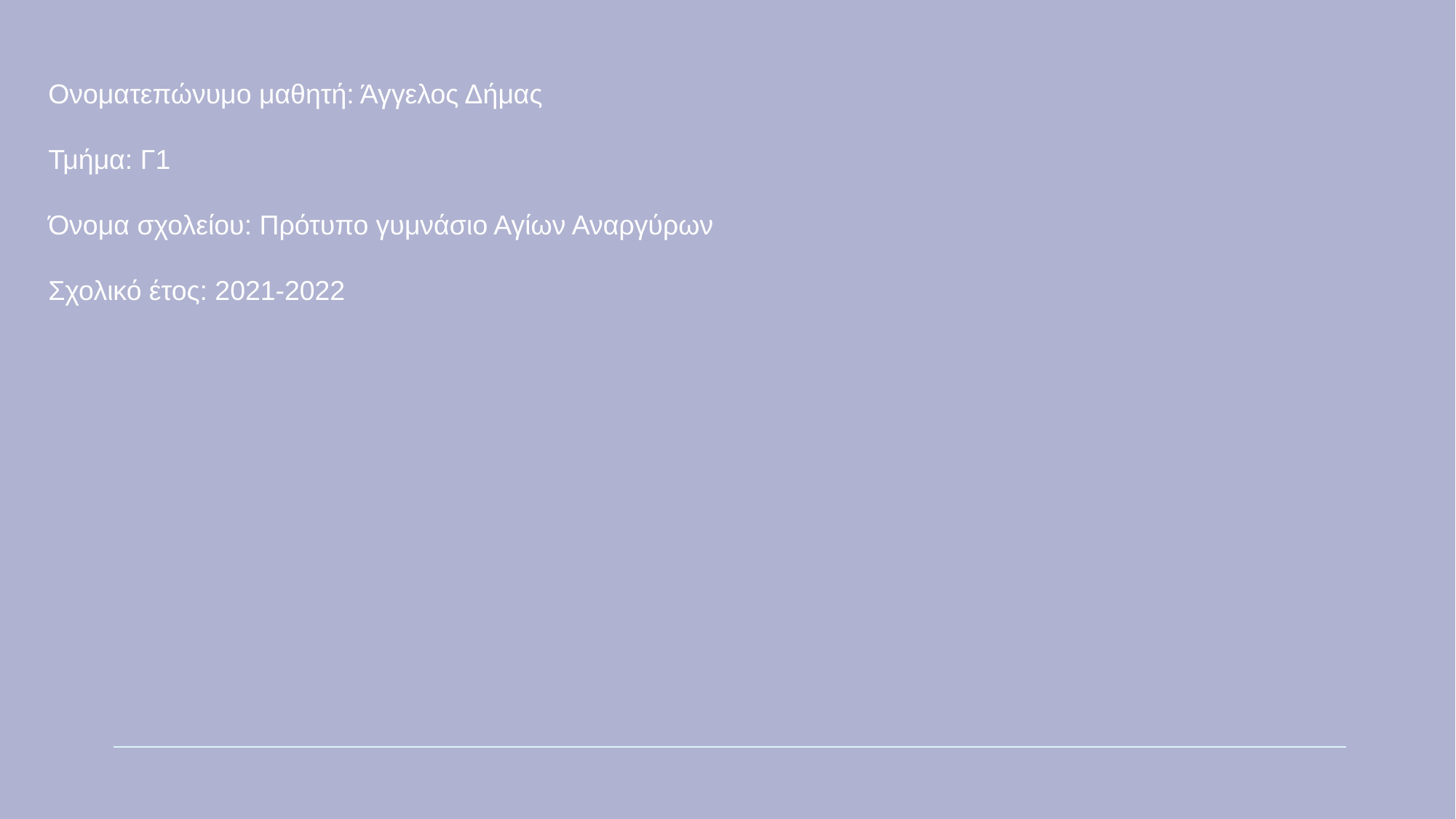

Ονοματεπώνυμο μαθητή: Άγγελος Δήμας
Τμήμα: Γ1
Όνομα σχολείου: Πρότυπο γυμνάσιο Αγίων Αναργύρων
Σχολικό έτος: 2021-2022